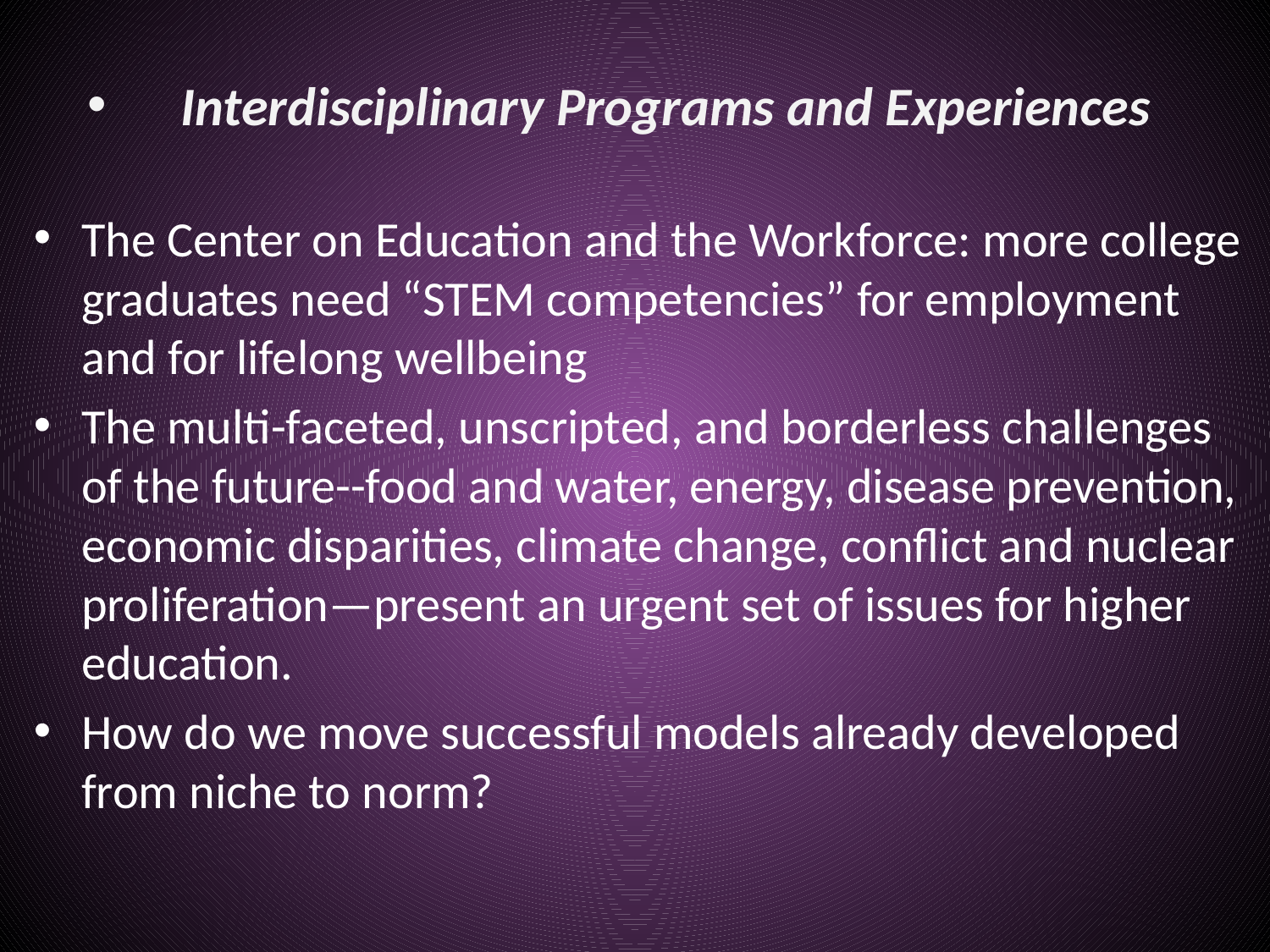

# Interdisciplinary Programs and Experiences
The Center on Education and the Workforce: more college graduates need “STEM competencies” for employment and for lifelong wellbeing
The multi-faceted, unscripted, and borderless challenges of the future--food and water, energy, disease prevention, economic disparities, climate change, conflict and nuclear proliferation—present an urgent set of issues for higher education.
How do we move successful models already developed from niche to norm?